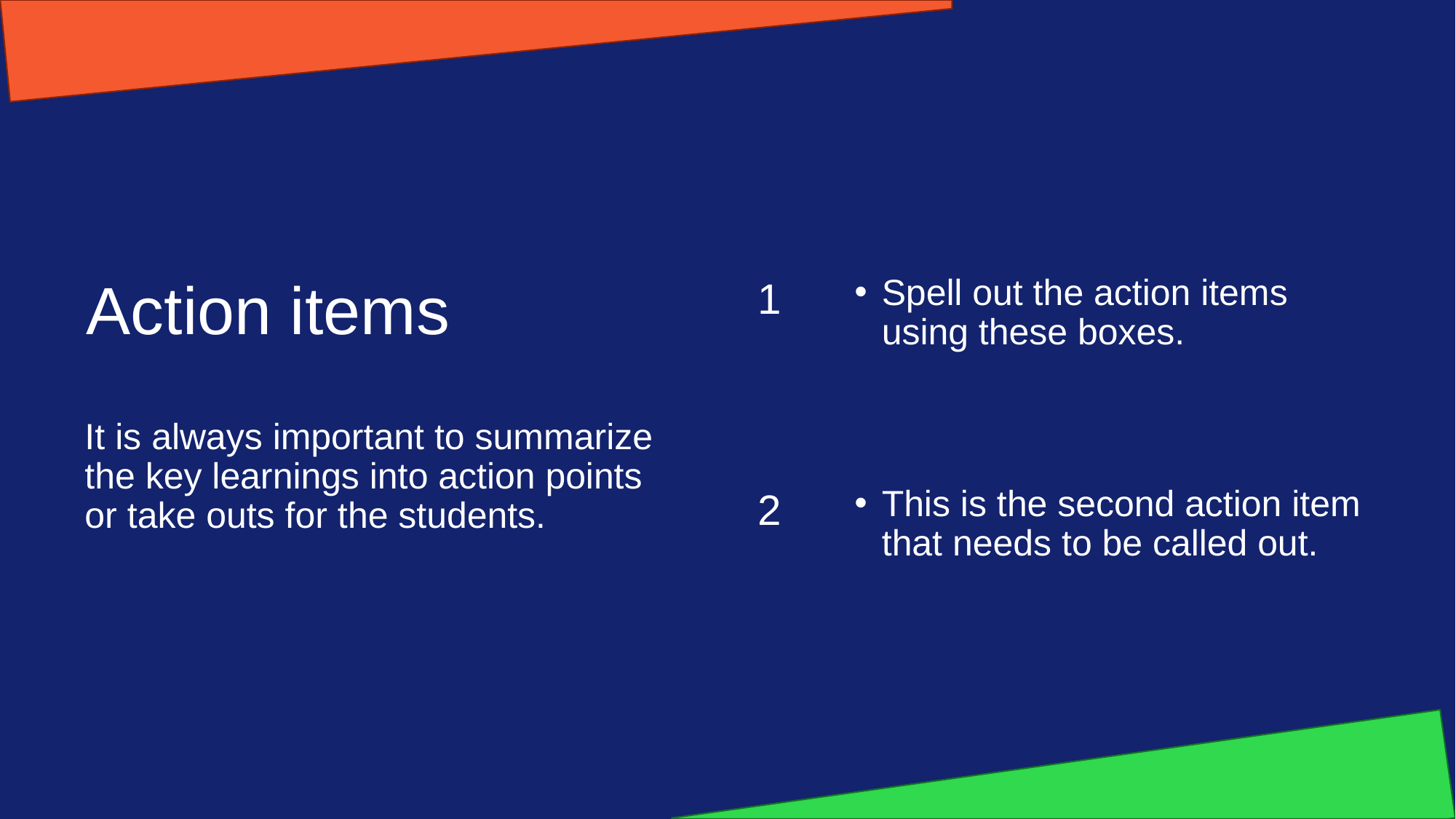

Spell out the action items using these boxes.
# Action items
1
It is always important to summarize the key learnings into action points or take outs for the students.

This is the second action item that needs to be called out.
2